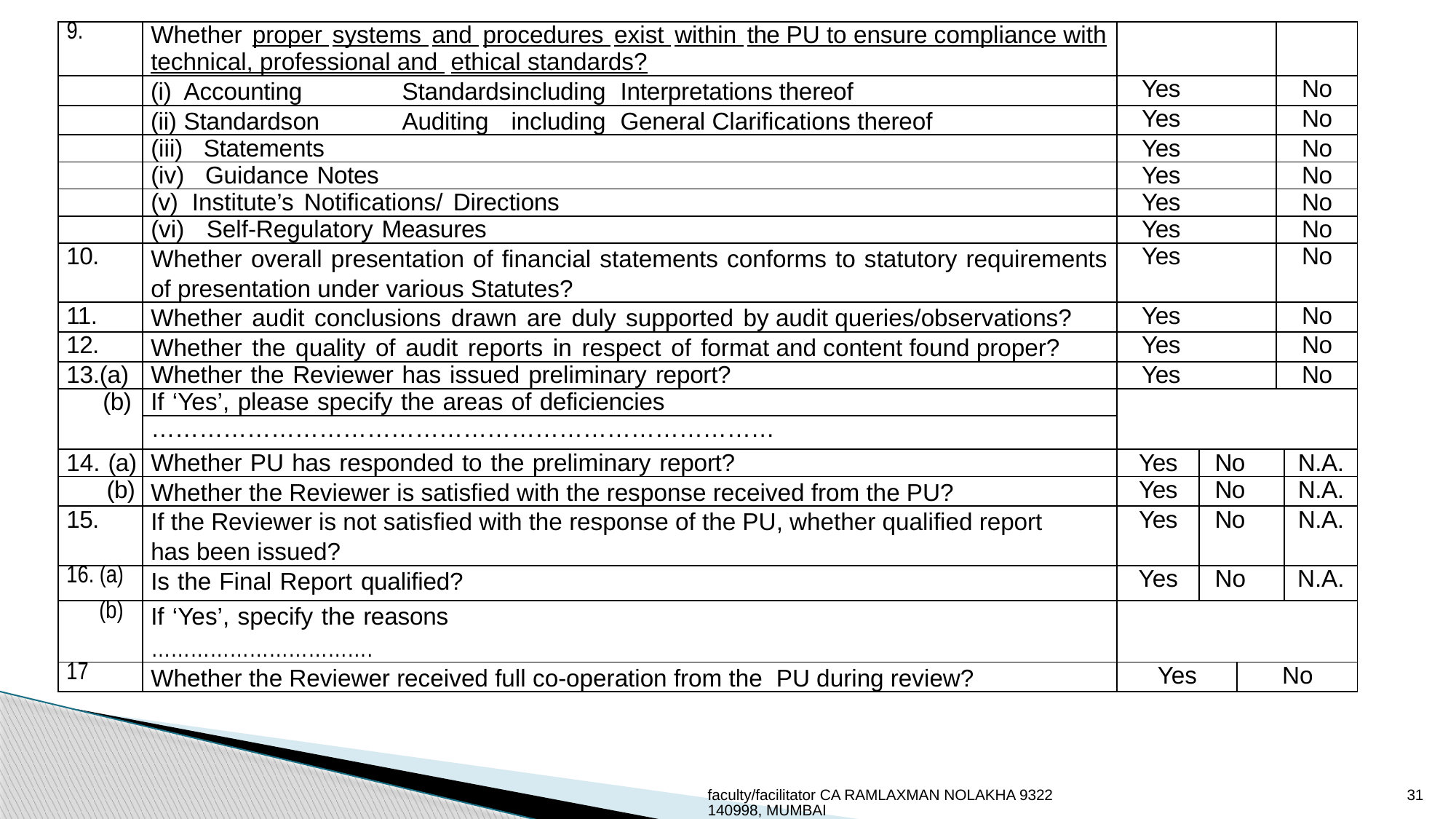

| 9. | Whether proper systems and procedures exist within the PU to ensure compliance with technical, professional and ethical standards? |  |  |  |  |  |
| --- | --- | --- | --- | --- | --- | --- |
|  | (i) Accounting Standards including Interpretations thereof | Yes |  |  | No |  |
|  | (ii) Standards on Auditing including General Clarifications thereof | Yes |  |  | No |  |
|  | (iii) Statements | Yes |  |  | No |  |
|  | (iv) Guidance Notes | Yes |  |  | No |  |
|  | (v) Institute’s Notifications/ Directions | Yes |  |  | No |  |
|  | (vi) Self-Regulatory Measures | Yes |  |  | No |  |
| 10. | Whether overall presentation of financial statements conforms to statutory requirements of presentation under various Statutes? | Yes |  |  | No |  |
| 11. | Whether audit conclusions drawn are duly supported by audit queries/observations? | Yes |  |  | No |  |
| 12. | Whether the quality of audit reports in respect of format and content found proper? | Yes |  |  | No |  |
| 13.(a) | Whether the Reviewer has issued preliminary report? | Yes |  |  | No |  |
| (b) | If ‘Yes’, please specify the areas of deficiencies |  |  |  |  |  |
|  | …………………………………………………………………… |  |  |  |  |  |
| 14. (a) | Whether PU has responded to the preliminary report? | Yes | No |  |  | N.A. |
| (b) | Whether the Reviewer is satisfied with the response received from the PU? | Yes | No |  |  | N.A. |
| 15. | If the Reviewer is not satisfied with the response of the PU, whether qualified report has been issued? | Yes | No |  |  | N.A. |
| 16. (a) | Is the Final Report qualified? | Yes | No |  |  | N.A. |
| (b) | If ‘Yes’, specify the reasons ……………………………. |  |  |  |  |  |
| 17 | Whether the Reviewer received full co-operation from the PU during review? | Yes |  | No |  |  |
faculty/facilitator CA RAMLAXMAN NOLAKHA 9322140998, MUMBAI
31